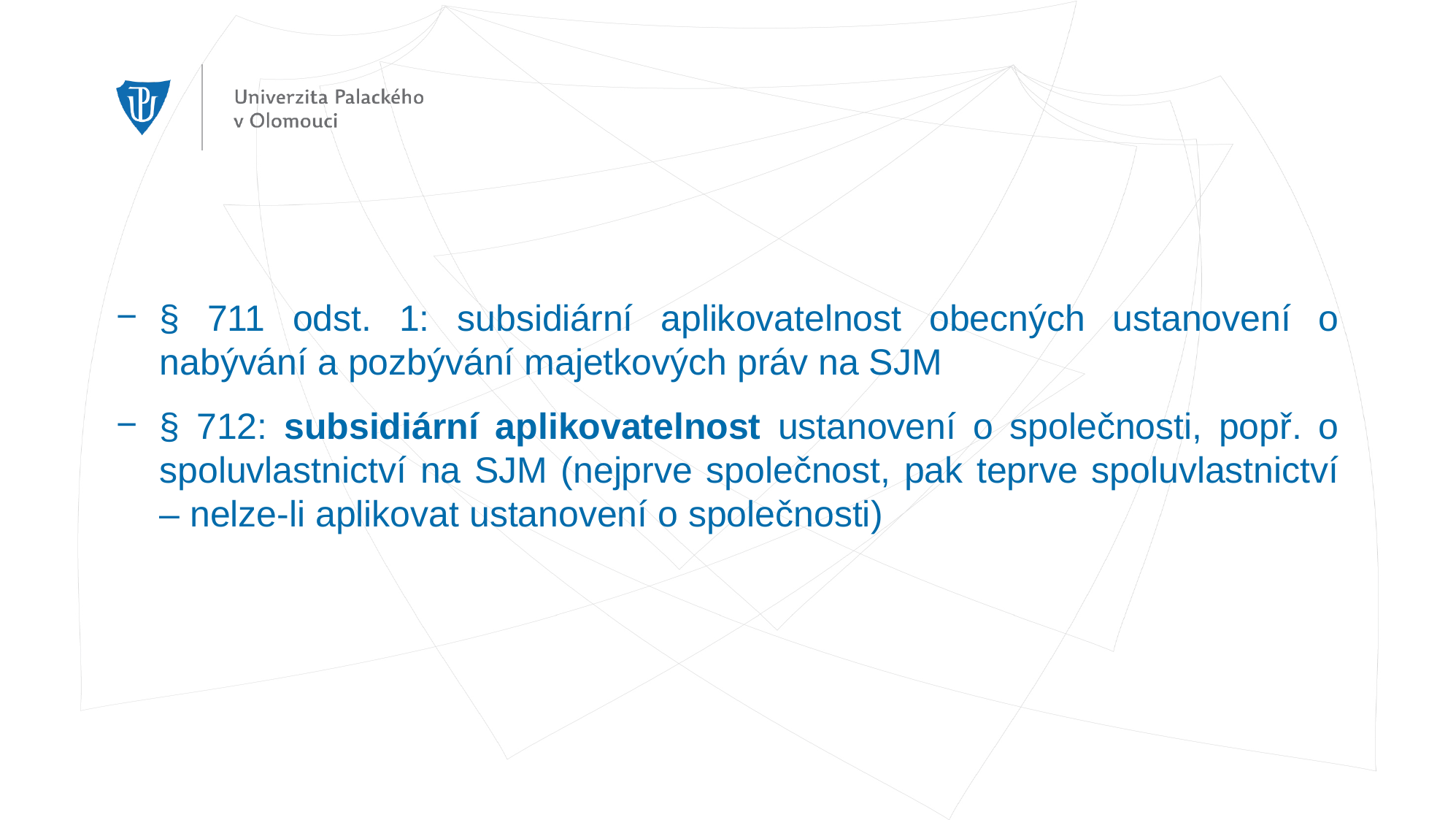

#
§ 711 odst. 1: subsidiární aplikovatelnost obecných ustanovení o nabývání a pozbývání majetkových práv na SJM
§ 712: subsidiární aplikovatelnost ustanovení o společnosti, popř. o spoluvlastnictví na SJM (nejprve společnost, pak teprve spoluvlastnictví – nelze-li aplikovat ustanovení o společnosti)